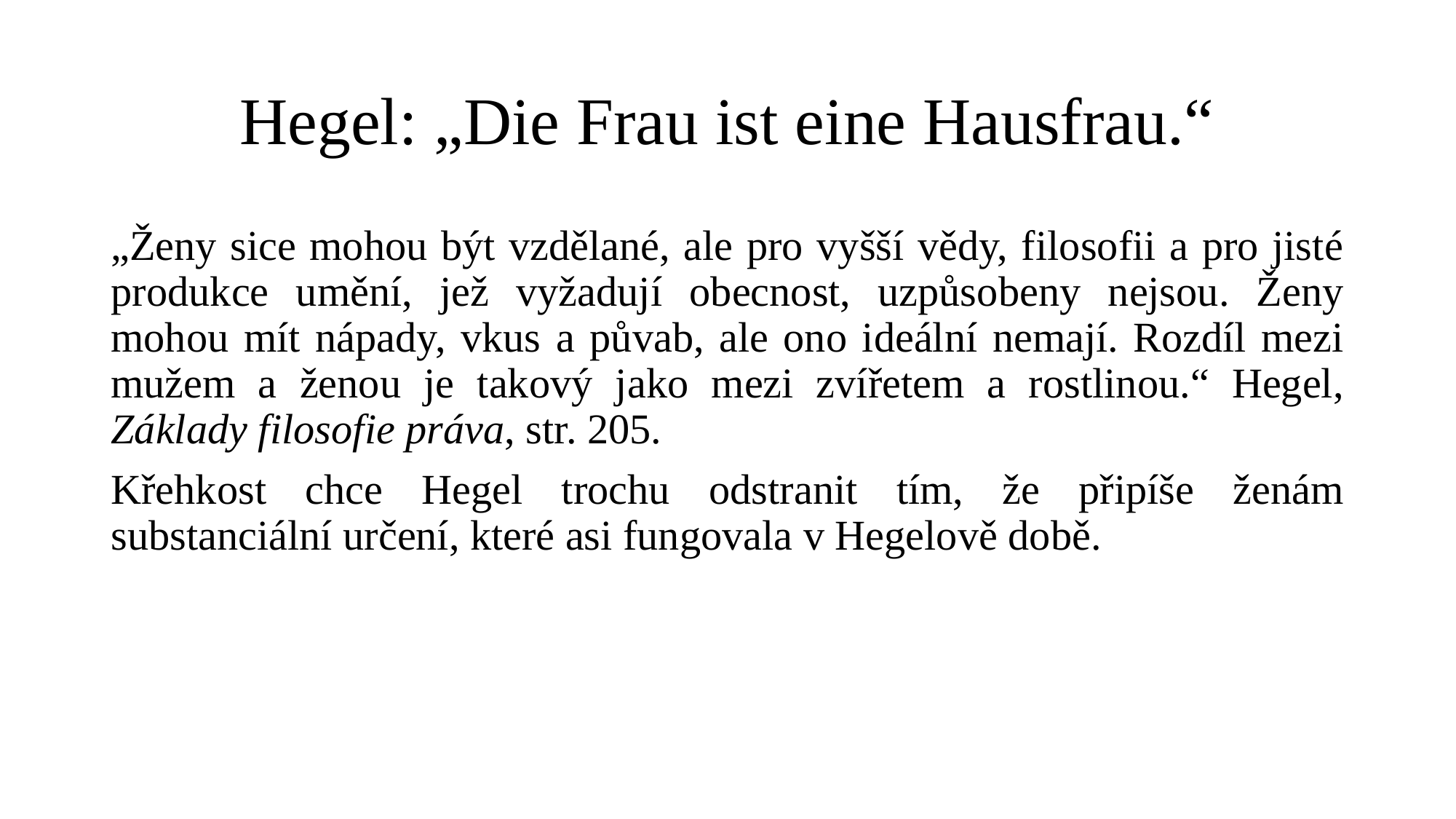

# Hegel: „Die Frau ist eine Hausfrau.“
„Ženy sice mohou být vzdělané, ale pro vyšší vědy, filosofii a pro jisté produkce umění, jež vyžadují obecnost, uzpůsobeny nejsou. Ženy mohou mít nápady, vkus a půvab, ale ono ideální nemají. Rozdíl mezi mužem a ženou je takový jako mezi zvířetem a rostlinou.“ Hegel, Základy filosofie práva, str. 205.
Křehkost chce Hegel trochu odstranit tím, že připíše ženám substanciální určení, které asi fungovala v Hegelově době.